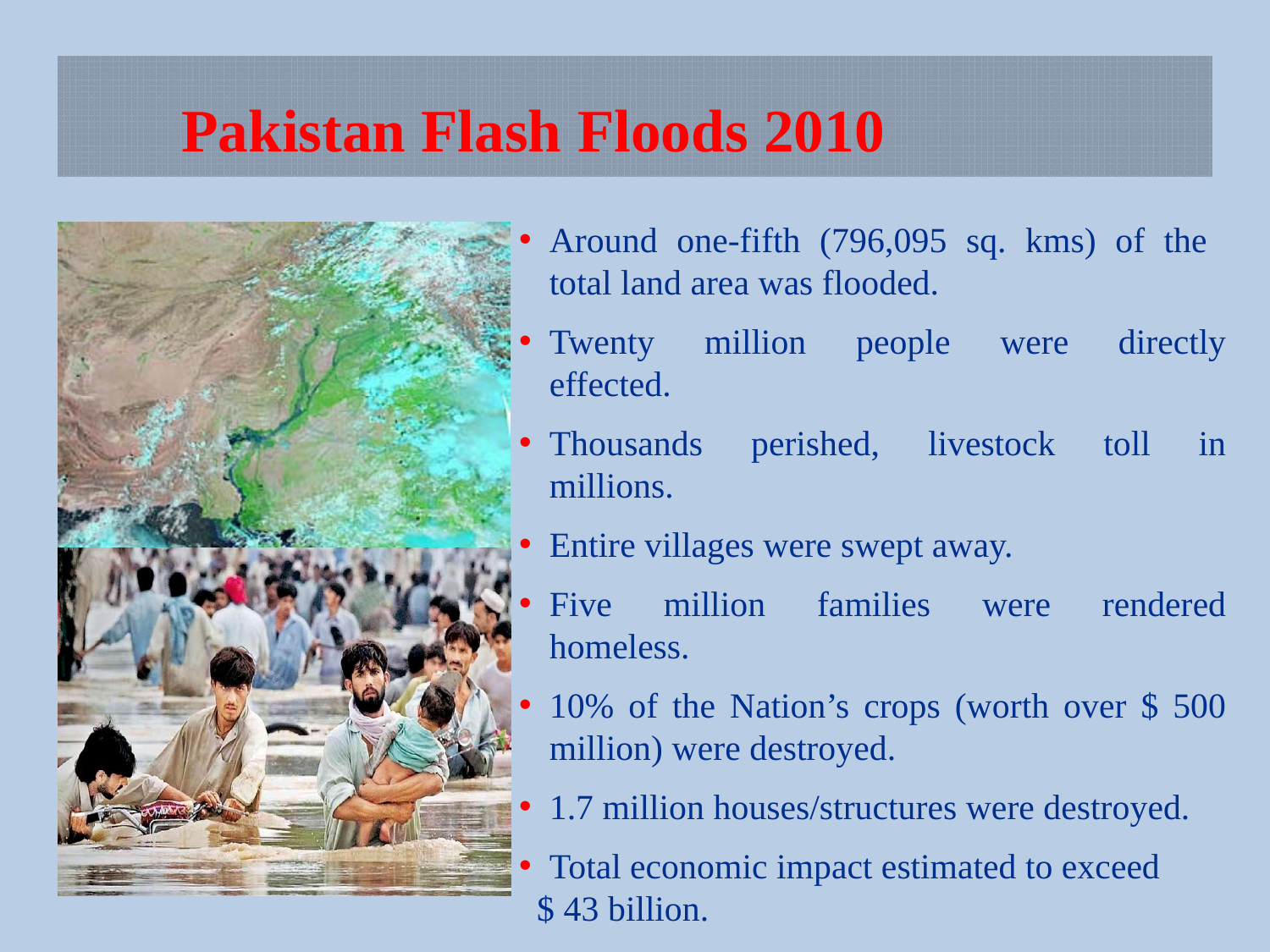

Pakistan Flash Floods 2010
Around one-fifth (796,095 sq. kms) of the  total land area was flooded.

Twenty    million    people    were    directly effected.

Thousands    perished,    livestock    toll    in millions.

Entire villages were swept away.

Five    million    families    were    rendered homeless.

10% of the Nation’s crops (worth over $ 500 million) were destroyed.

1.7 million houses/structures were destroyed.

Total economic impact estimated to exceed
  $ 43 billion.